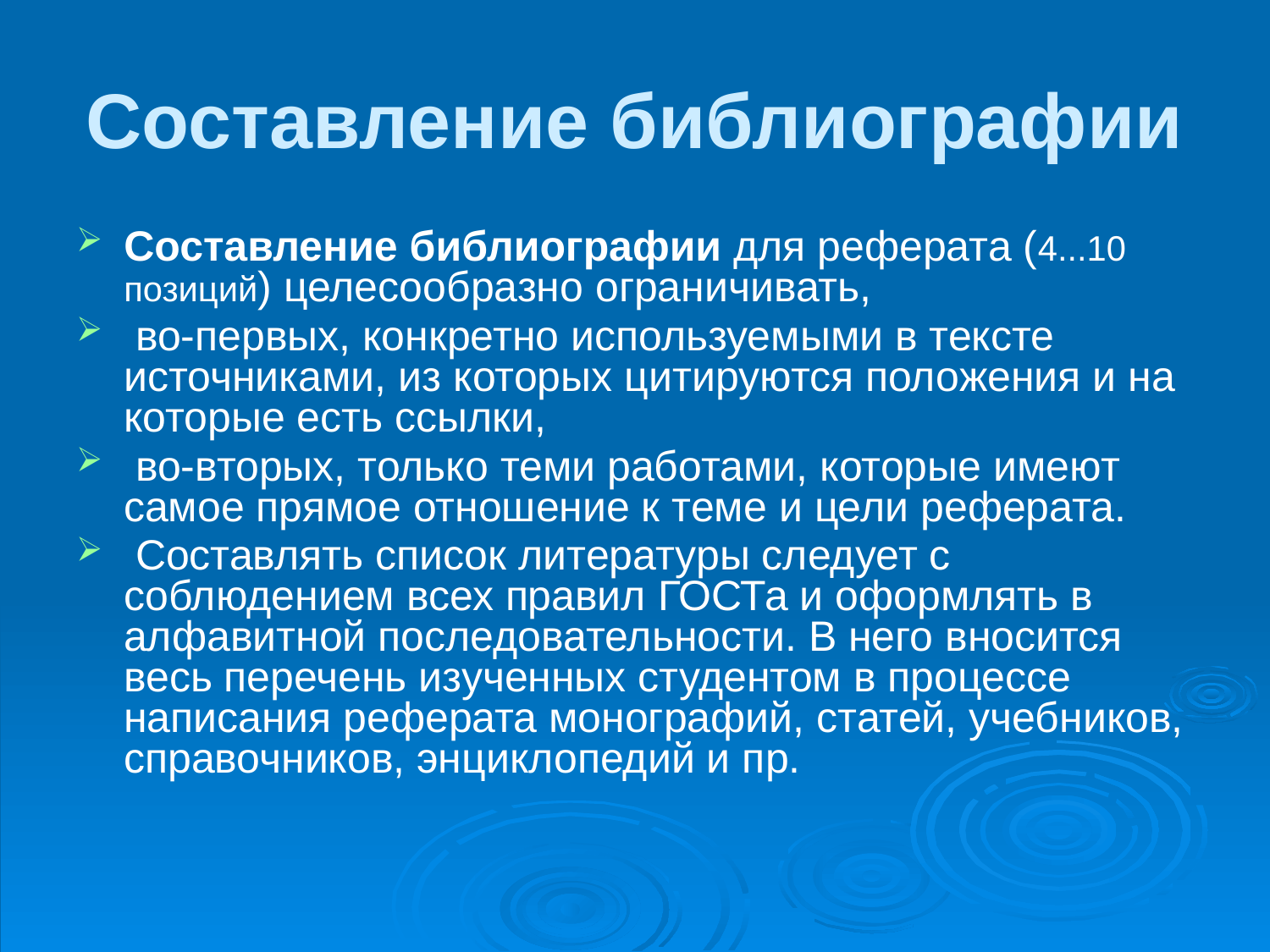

# Составление библиографии
Составление библиографии для реферата (4...10 позиций) целесообразно ограничивать,
 во-первых, конкретно используемыми в тексте источниками, из которых цитируются положения и на которые есть ссылки,
 во-вторых, только теми работами, которые имеют самое прямое отношение к теме и цели реферата.
 Составлять список литературы следует с соблюдением всех правил ГОСТа и оформлять в алфавитной последовательности. В него вносится весь перечень изученных студентом в процессе написания реферата монографий, статей, учебников, справочников, энциклопедий и пр.